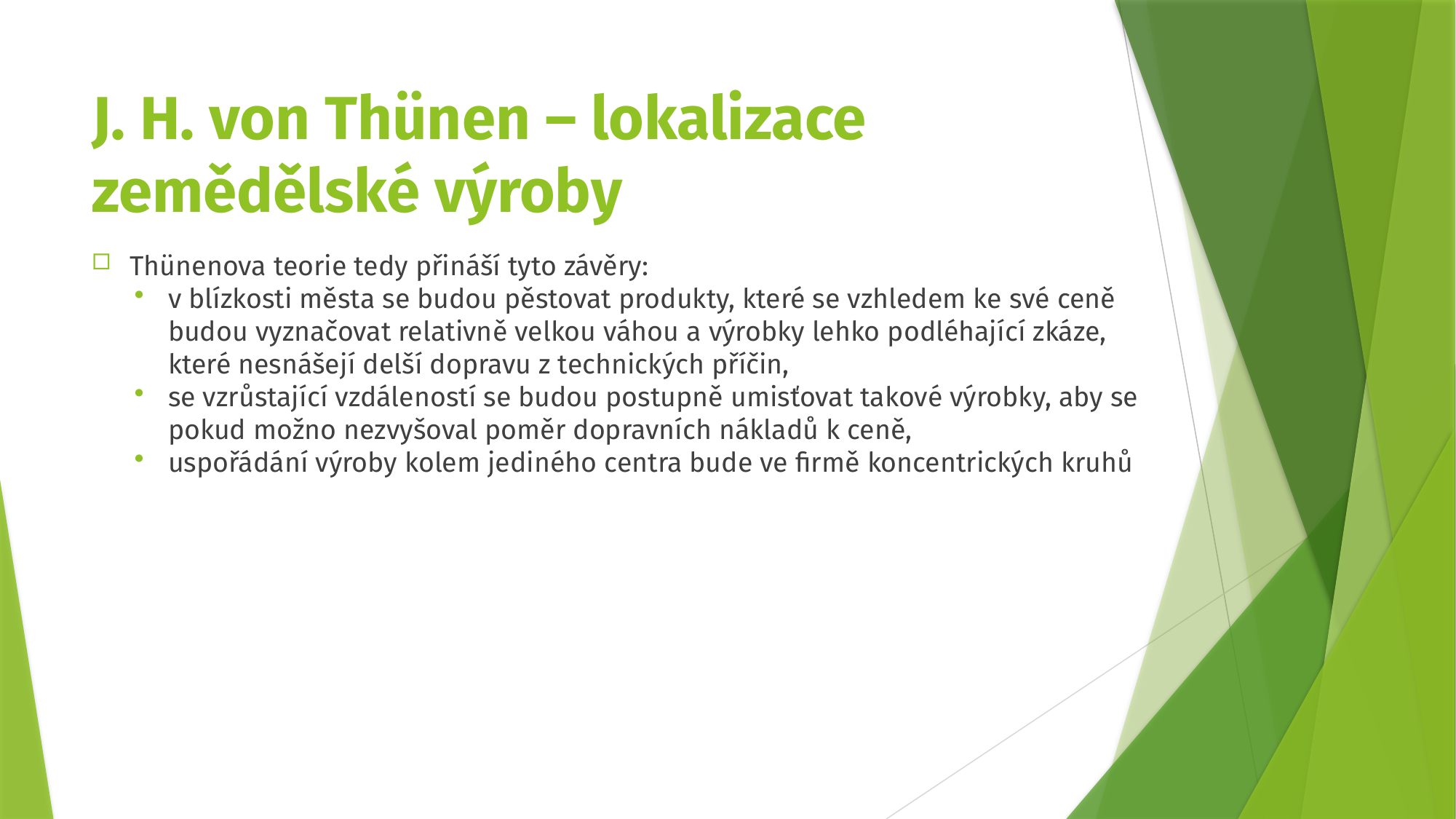

# J. H. von Thünen – lokalizace zemědělské výroby
Thünenova teorie tedy přináší tyto závěry:
v blízkosti města se budou pěstovat produkty, které se vzhledem ke své ceně budou vyznačovat relativně velkou váhou a výrobky lehko podléhající zkáze, které nesnášejí delší dopravu z technických příčin,
se vzrůstající vzdáleností se budou postupně umisťovat takové výrobky, aby se pokud možno nezvyšoval poměr dopravních nákladů k ceně,
uspořádání výroby kolem jediného centra bude ve firmě koncentrických kruhů